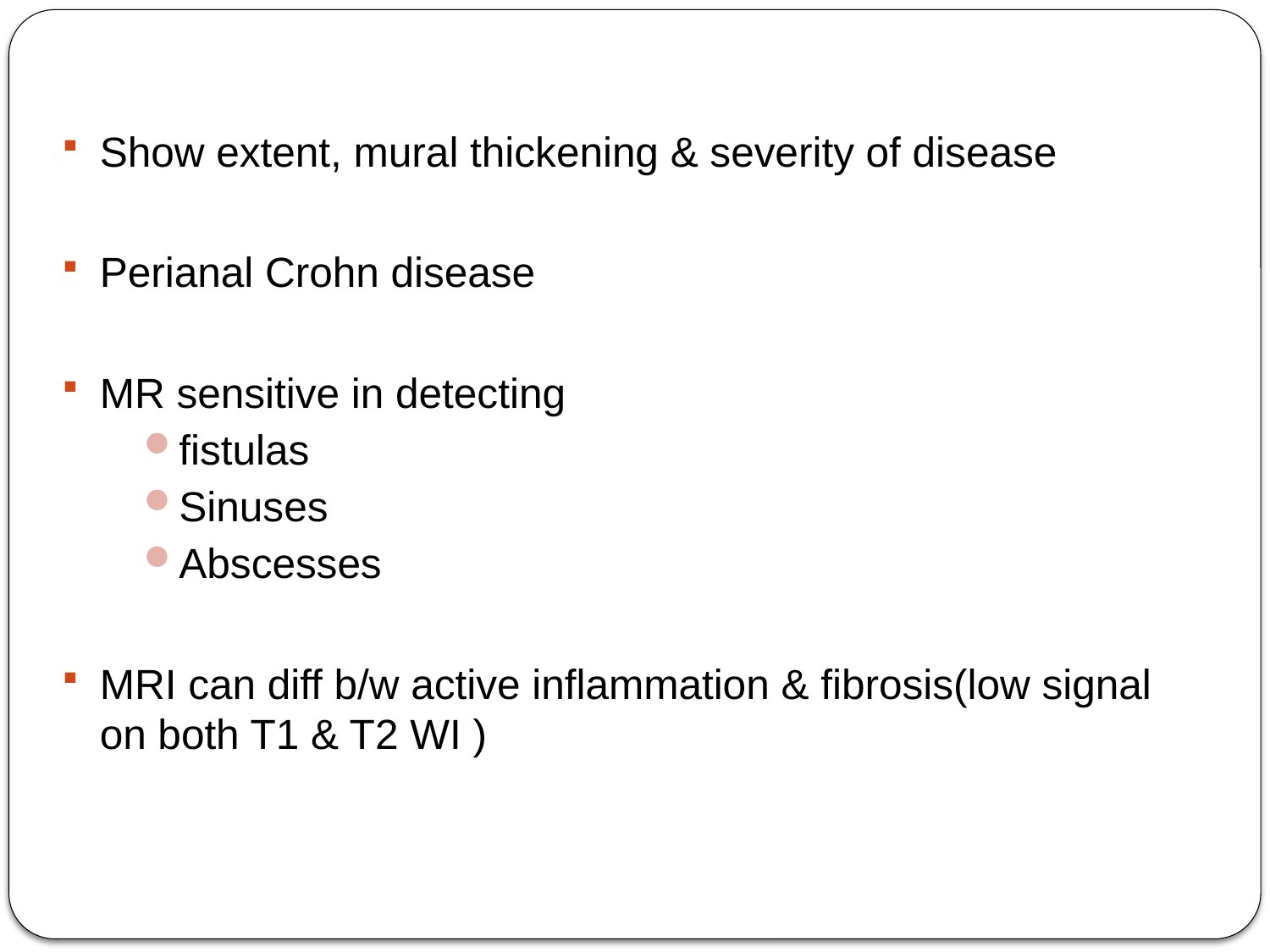

Show extent, mural thickening & severity of disease

Perianal Crohn disease

MR sensitive in detecting
fistulas
Sinuses
Abscesses

MRI can diff b/w active inflammation & fibrosis(low signal on both T1 & T2 WI )